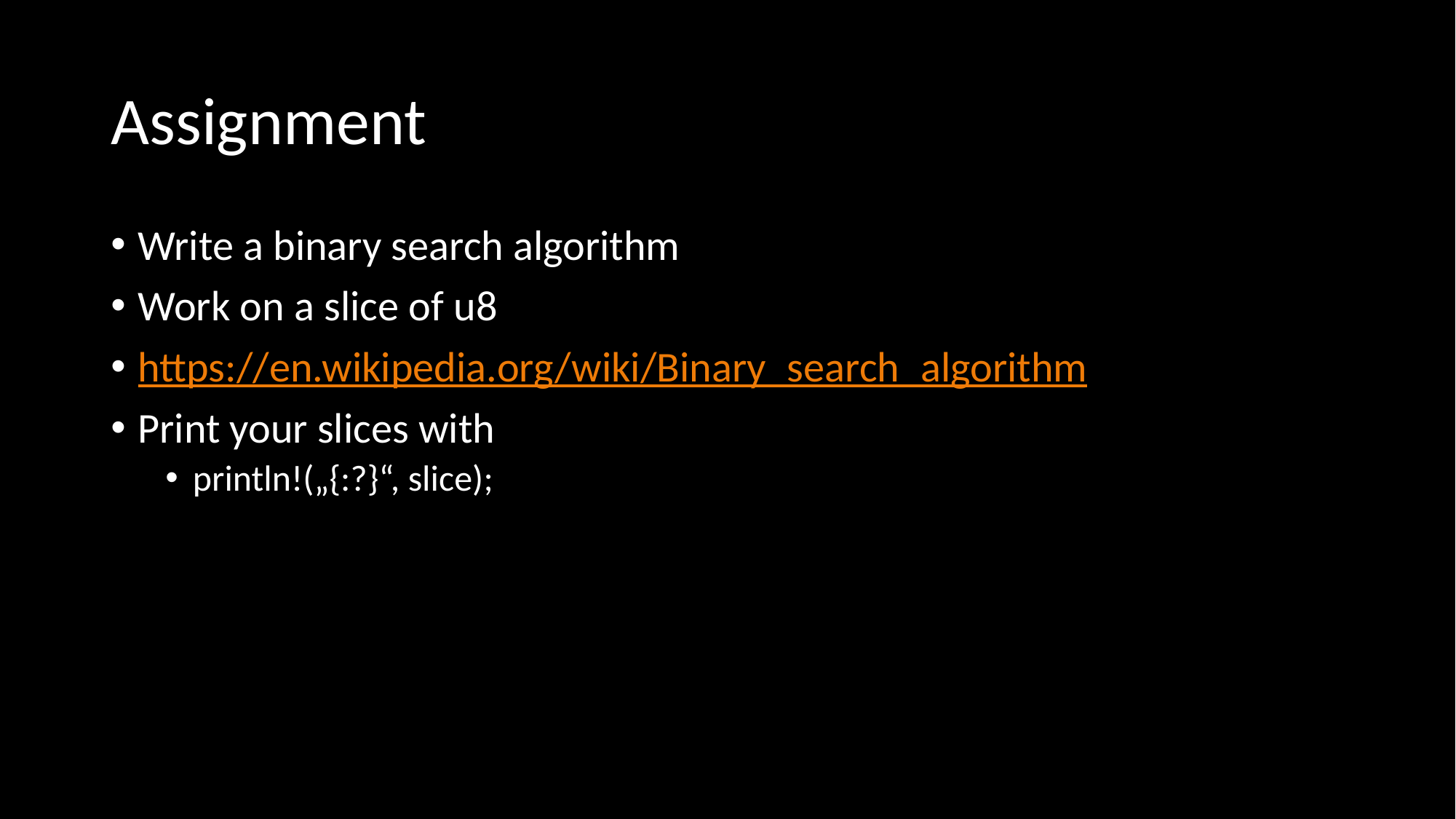

Assignment
Write a binary search algorithm
Work on a slice of u8
https://en.wikipedia.org/wiki/Binary_search_algorithm
Print your slices with
println!(„{:?}“, slice);